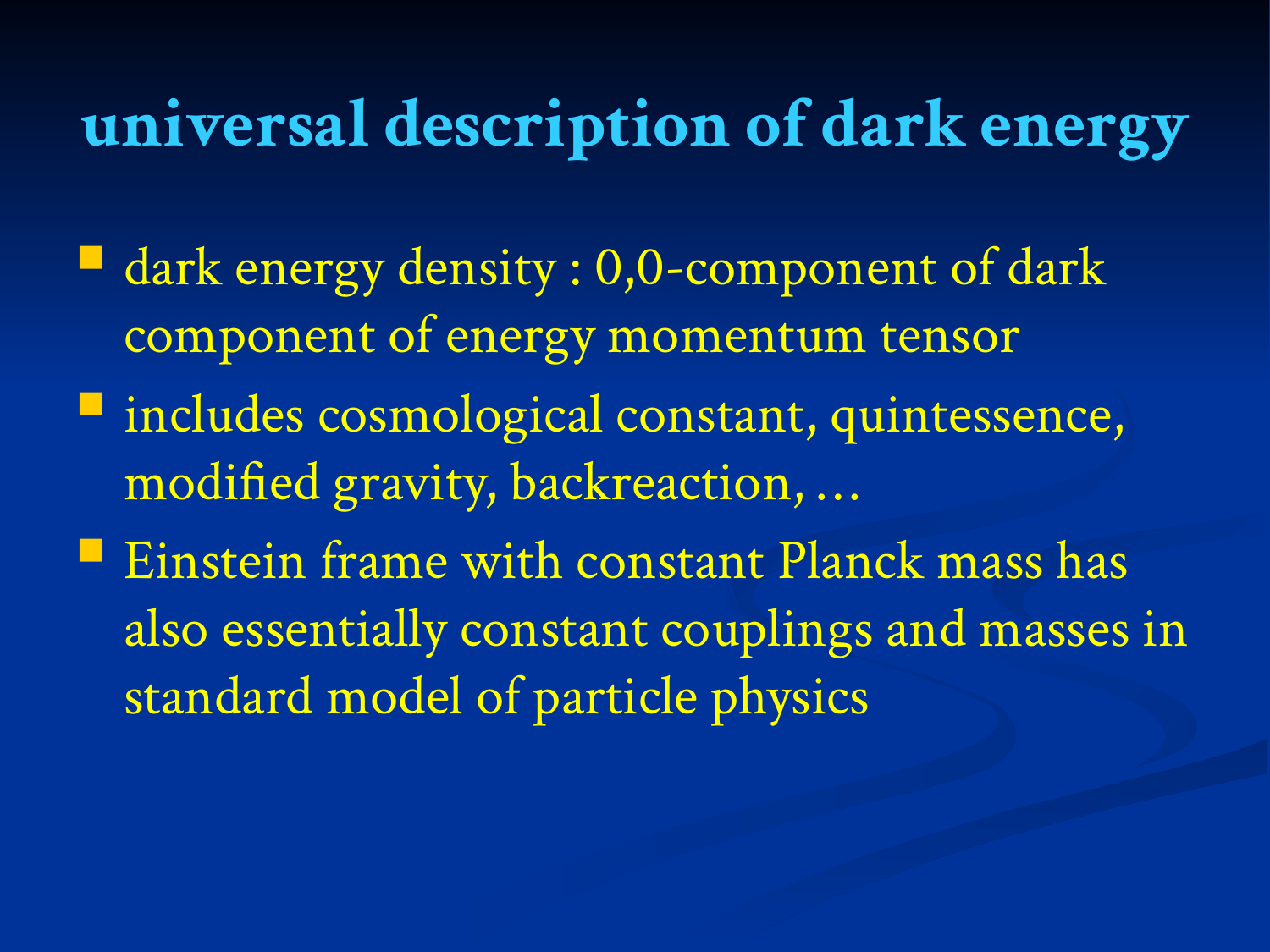

# universal description of dark energy
dark energy density : 0,0-component of dark component of energy momentum tensor
includes cosmological constant, quintessence, modified gravity, backreaction, …
Einstein frame with constant Planck mass has also essentially constant couplings and masses in standard model of particle physics